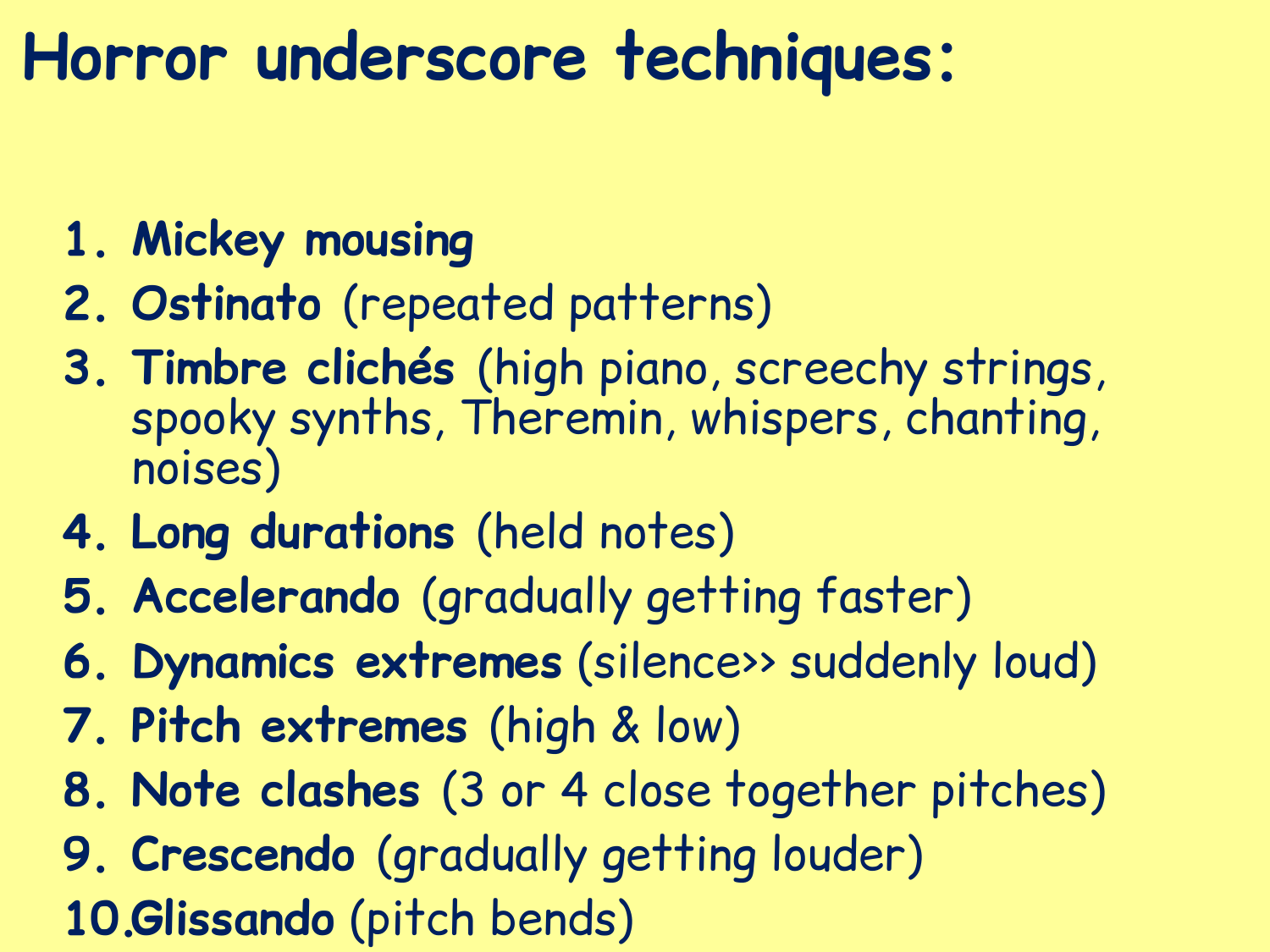

# Horror underscore techniques:
Mickey mousing
Ostinato (repeated patterns)
Timbre clichés (high piano, screechy strings, spooky synths, Theremin, whispers, chanting, noises)
Long durations (held notes)
Accelerando (gradually getting faster)
Dynamics extremes (silence>> suddenly loud)
Pitch extremes (high & low)
Note clashes (3 or 4 close together pitches)
Crescendo (gradually getting louder)
Glissando (pitch bends)